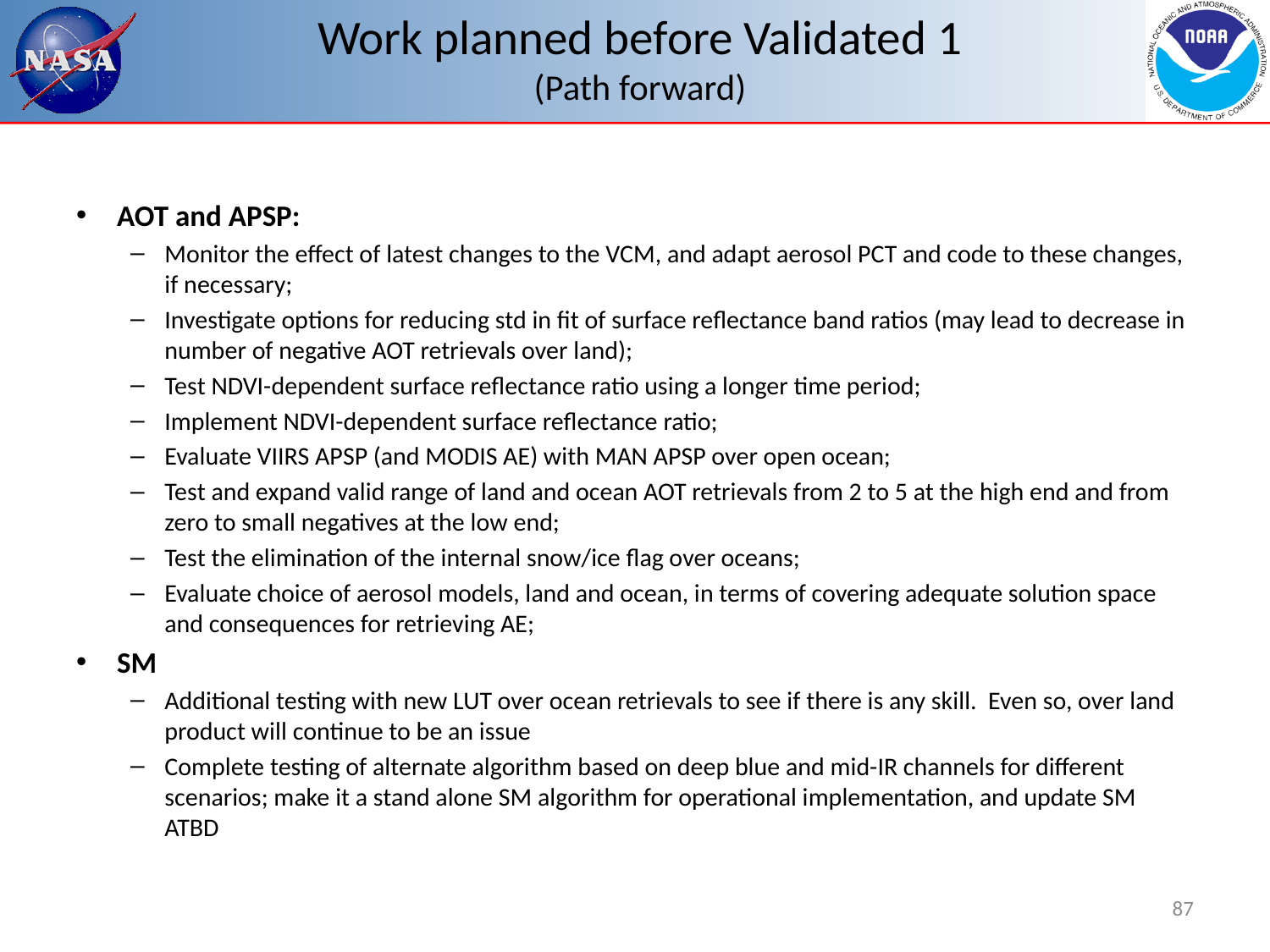

# Work planned before Validated 1 (Path forward)
AOT and APSP:
Monitor the effect of latest changes to the VCM, and adapt aerosol PCT and code to these changes, if necessary;
Investigate options for reducing std in fit of surface reflectance band ratios (may lead to decrease in number of negative AOT retrievals over land);
Test NDVI-dependent surface reflectance ratio using a longer time period;
Implement NDVI-dependent surface reflectance ratio;
Evaluate VIIRS APSP (and MODIS AE) with MAN APSP over open ocean;
Test and expand valid range of land and ocean AOT retrievals from 2 to 5 at the high end and from zero to small negatives at the low end;
Test the elimination of the internal snow/ice flag over oceans;
Evaluate choice of aerosol models, land and ocean, in terms of covering adequate solution space and consequences for retrieving AE;
SM
Additional testing with new LUT over ocean retrievals to see if there is any skill.  Even so, over land product will continue to be an issue
Complete testing of alternate algorithm based on deep blue and mid-IR channels for different scenarios; make it a stand alone SM algorithm for operational implementation, and update SM ATBD
87